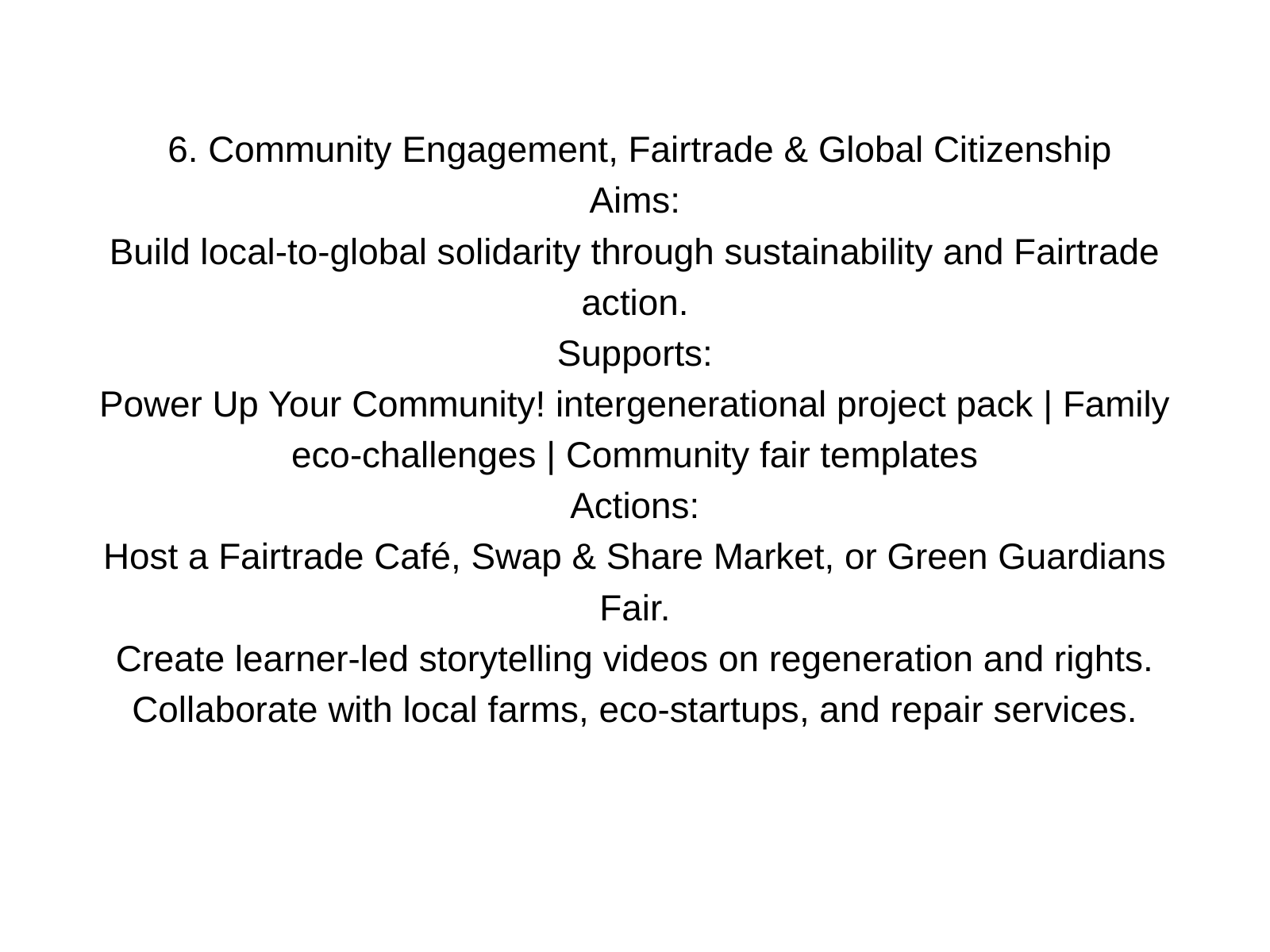

6. Community Engagement, Fairtrade & Global Citizenship
Aims:
Build local-to-global solidarity through sustainability and Fairtrade action.
Supports:
Power Up Your Community! intergenerational project pack | Family eco-challenges | Community fair templates
Actions:
Host a Fairtrade Café, Swap & Share Market, or Green Guardians Fair.
Create learner-led storytelling videos on regeneration and rights.
Collaborate with local farms, eco-startups, and repair services.